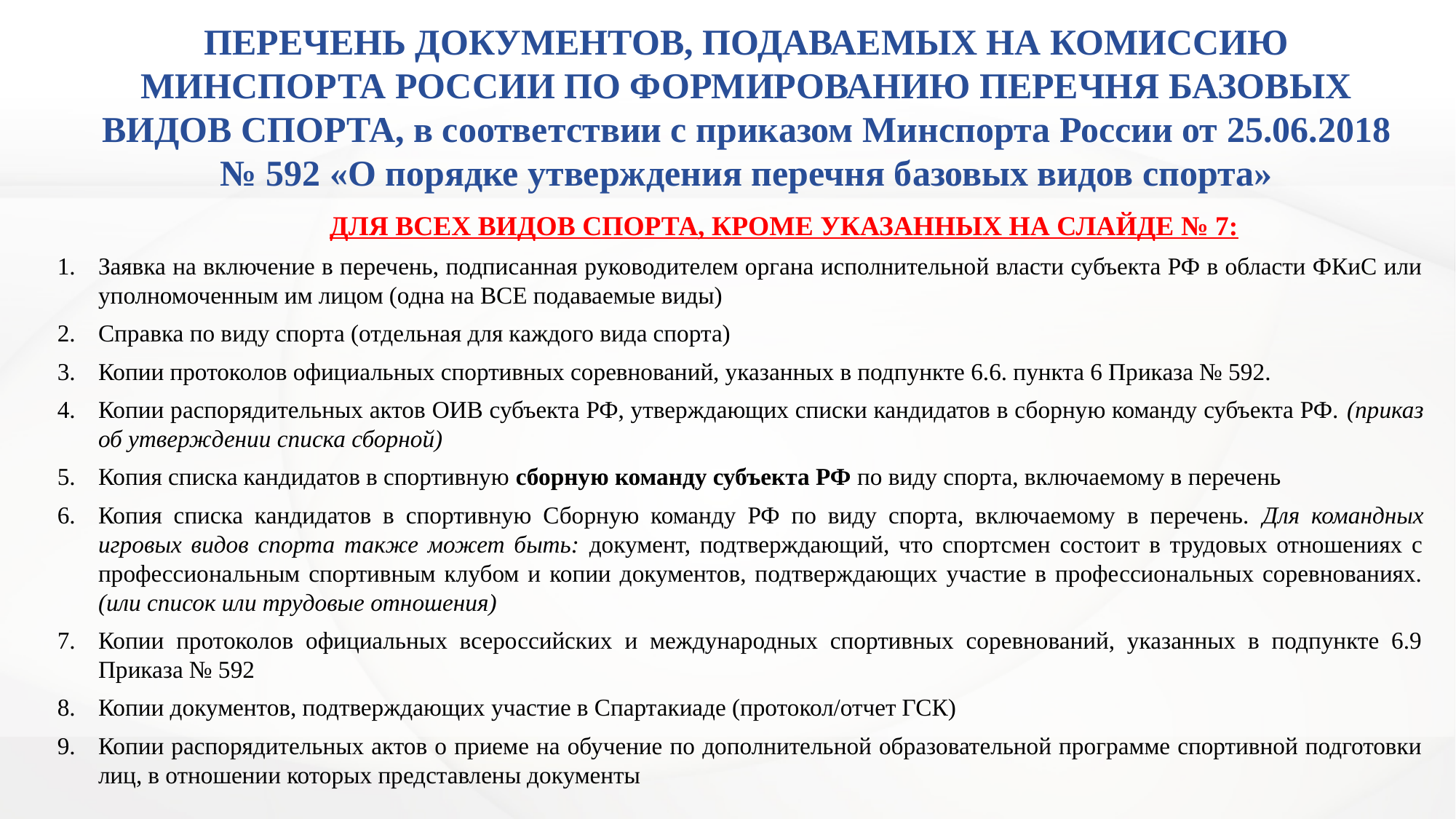

# ПЕРЕЧЕНЬ ДОКУМЕНТОВ, ПОДАВАЕМЫХ НА КОМИССИЮ МИНСПОРТА РОССИИ ПО ФОРМИРОВАНИЮ ПЕРЕЧНЯ БАЗОВЫХ ВИДОВ СПОРТА, в соответствии с приказом Минспорта России от 25.06.2018 № 592 «О порядке утверждения перечня базовых видов спорта»
ДЛЯ ВСЕХ ВИДОВ СПОРТА, КРОМЕ УКАЗАННЫХ НА СЛАЙДЕ № 7:
Заявка на включение в перечень, подписанная руководителем органа исполнительной власти субъекта РФ в области ФКиС или уполномоченным им лицом (одна на ВСЕ подаваемые виды)
Справка по виду спорта (отдельная для каждого вида спорта)
Копии протоколов официальных спортивных соревнований, указанных в подпункте 6.6. пункта 6 Приказа № 592.
Копии распорядительных актов ОИВ субъекта РФ, утверждающих списки кандидатов в сборную команду субъекта РФ. (приказ об утверждении списка сборной)
Копия списка кандидатов в спортивную сборную команду субъекта РФ по виду спорта, включаемому в перечень
Копия списка кандидатов в спортивную Сборную команду РФ по виду спорта, включаемому в перечень. Для командных игровых видов спорта также может быть: документ, подтверждающий, что спортсмен состоит в трудовых отношениях с профессиональным спортивным клубом и копии документов, подтверждающих участие в профессиональных соревнованиях. (или список или трудовые отношения)
Копии протоколов официальных всероссийских и международных спортивных соревнований, указанных в подпункте 6.9 Приказа № 592
Копии документов, подтверждающих участие в Спартакиаде (протокол/отчет ГСК)
Копии распорядительных актов о приеме на обучение по дополнительной образовательной программе спортивной подготовки лиц, в отношении которых представлены документы